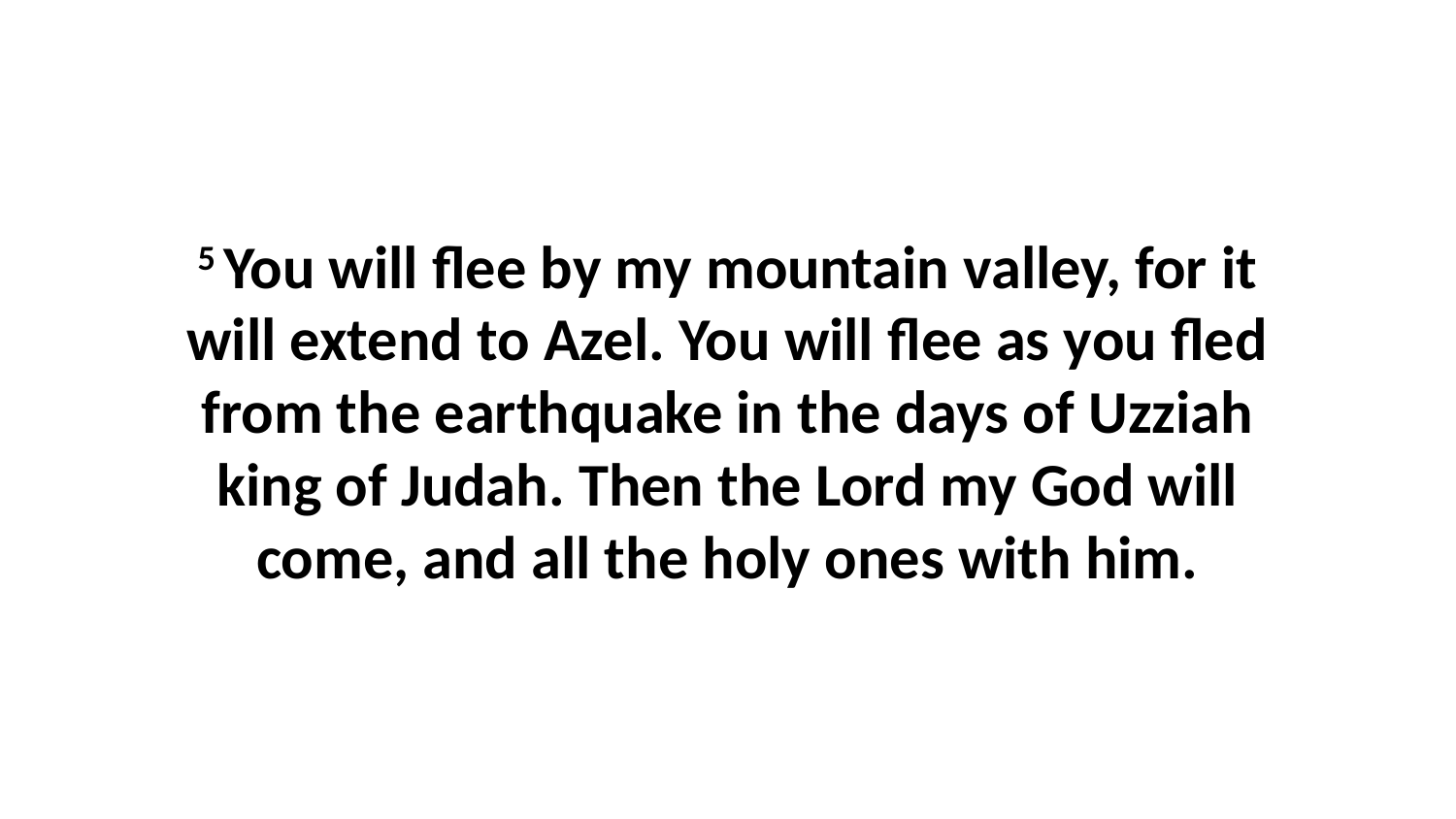

5 You will flee by my mountain valley, for it will extend to Azel. You will flee as you fled from the earthquake in the days of Uzziah king of Judah. Then the Lord my God will come, and all the holy ones with him.